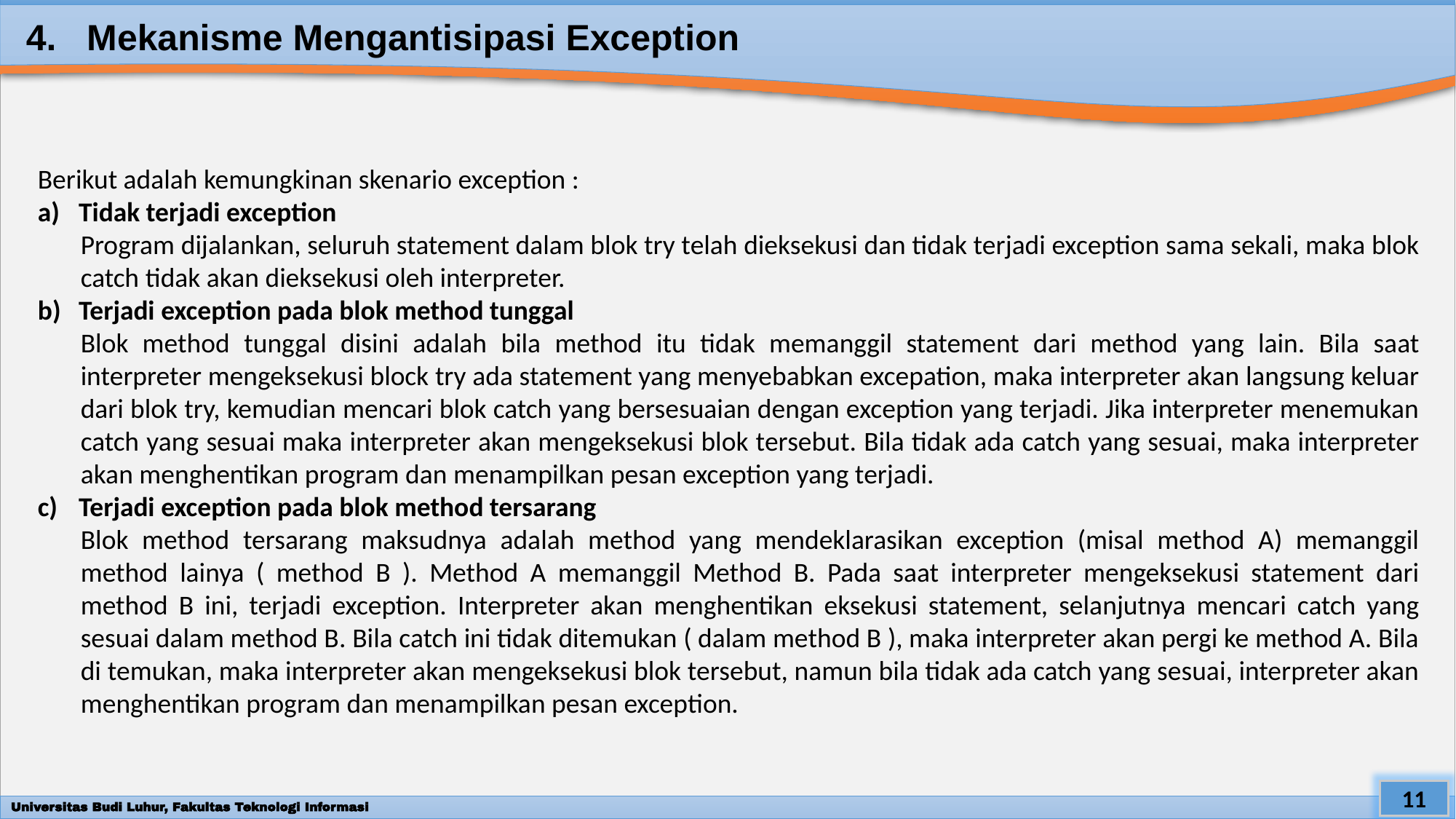

# 4.   Mekanisme Mengantisipasi Exception
Berikut adalah kemungkinan skenario exception :
Tidak terjadi exception
Program dijalankan, seluruh statement dalam blok try telah dieksekusi dan tidak terjadi exception sama sekali, maka blok catch tidak akan dieksekusi oleh interpreter.
Terjadi exception pada blok method tunggal
Blok method tunggal disini adalah bila method itu tidak memanggil statement dari method yang lain. Bila saat interpreter mengeksekusi block try ada statement yang menyebabkan excepation, maka interpreter akan langsung keluar dari blok try, kemudian mencari blok catch yang bersesuaian dengan exception yang terjadi. Jika interpreter menemukan catch yang sesuai maka interpreter akan mengeksekusi blok tersebut. Bila tidak ada catch yang sesuai, maka interpreter akan menghentikan program dan menampilkan pesan exception yang terjadi.
Terjadi exception pada blok method tersarang
Blok method tersarang maksudnya adalah method yang mendeklarasikan exception (misal method A) memanggil method lainya ( method B ). Method A memanggil Method B. Pada saat interpreter mengeksekusi statement dari method B ini, terjadi exception. Interpreter akan menghentikan eksekusi statement, selanjutnya mencari catch yang sesuai dalam method B. Bila catch ini tidak ditemukan ( dalam method B ), maka interpreter akan pergi ke method A. Bila di temukan, maka interpreter akan mengeksekusi blok tersebut, namun bila tidak ada catch yang sesuai, interpreter akan menghentikan program dan menampilkan pesan exception.